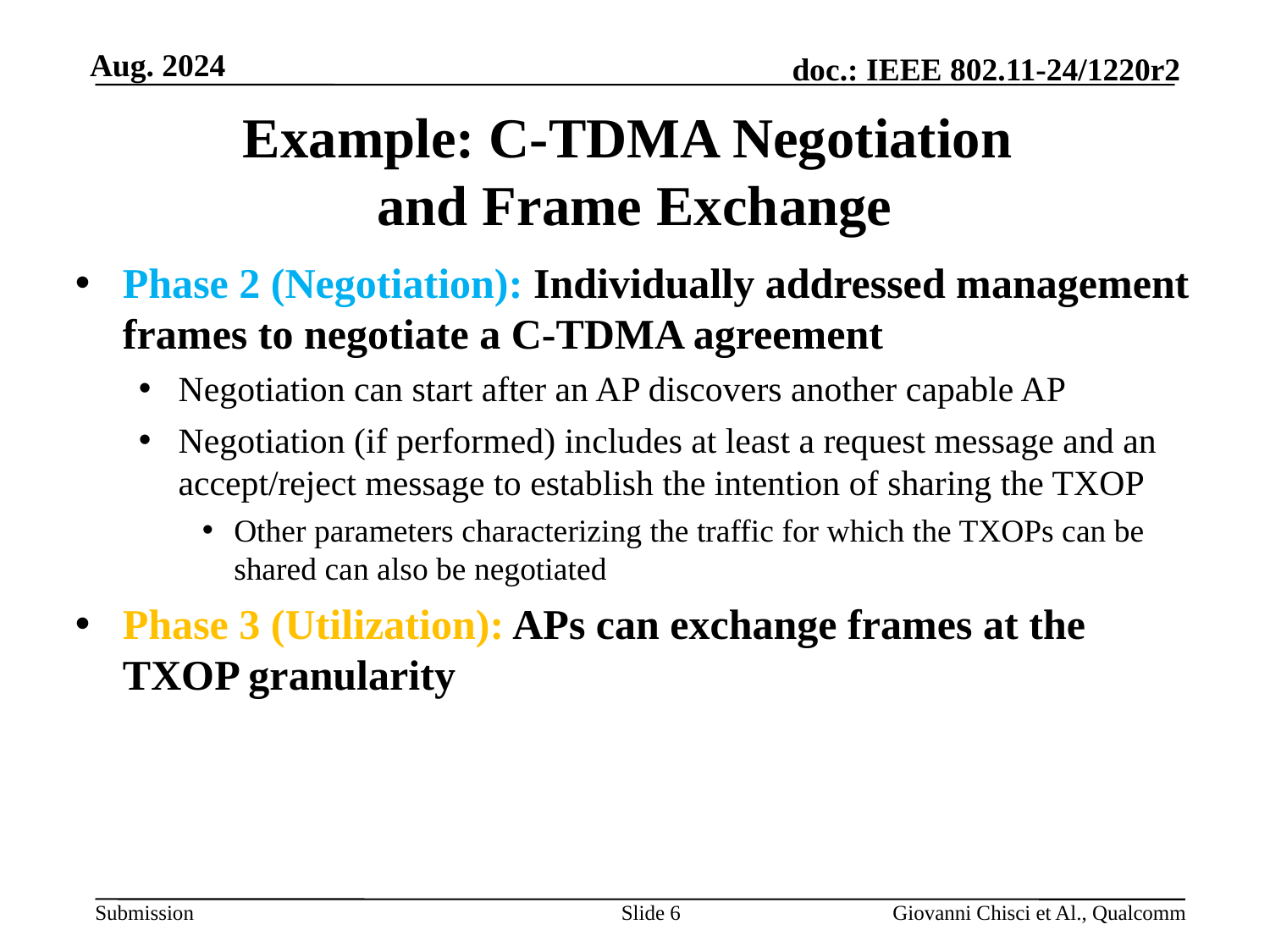

# Example: C-TDMA Negotiation and Frame Exchange
Phase 2 (Negotiation): Individually addressed management frames to negotiate a C-TDMA agreement
Negotiation can start after an AP discovers another capable AP
Negotiation (if performed) includes at least a request message and an accept/reject message to establish the intention of sharing the TXOP
Other parameters characterizing the traffic for which the TXOPs can be shared can also be negotiated
Phase 3 (Utilization): APs can exchange frames at the TXOP granularity
Slide 6
Giovanni Chisci et Al., Qualcomm